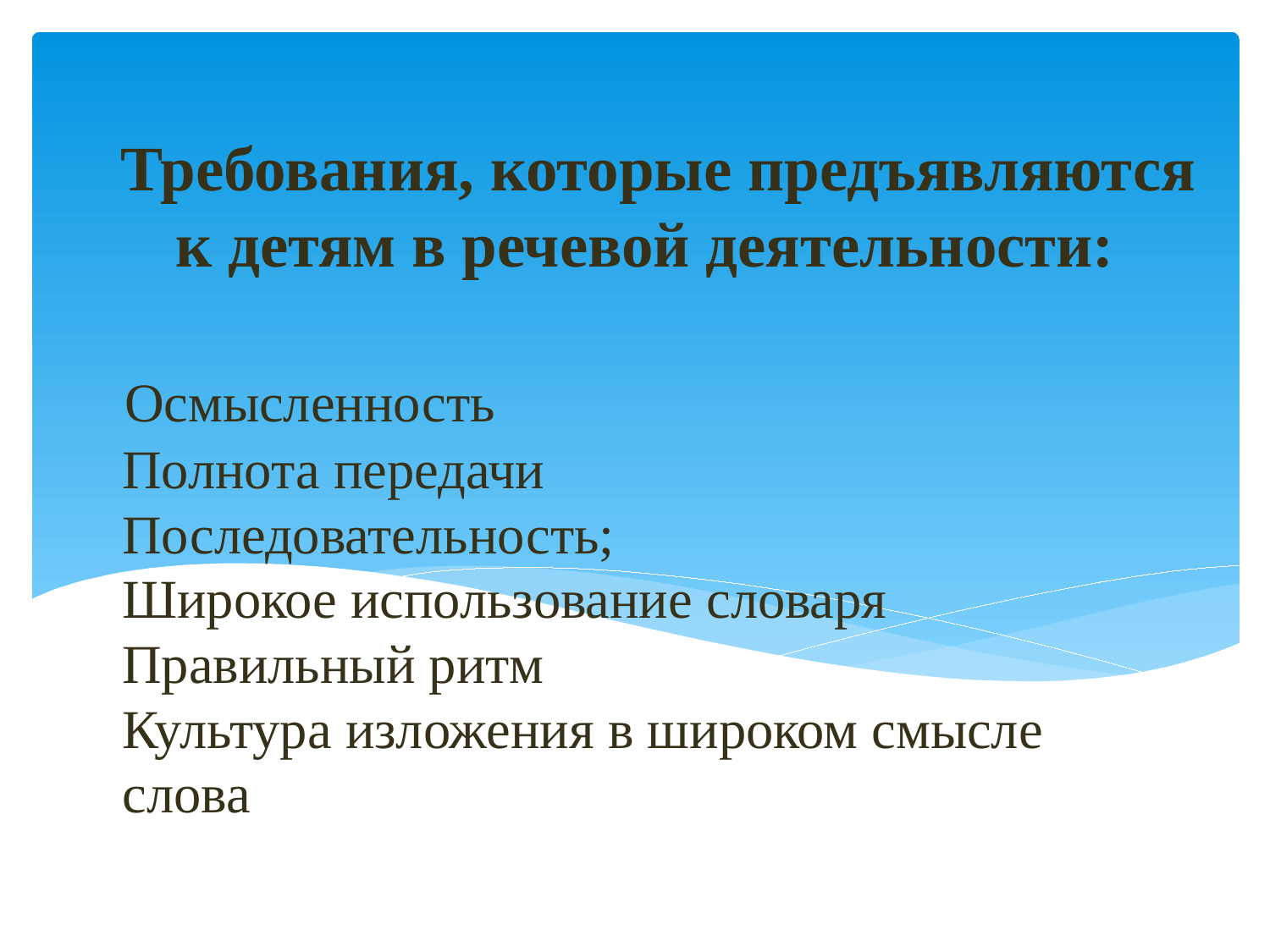

Требования, которые предъявляются к детям в речевой деятельности:
# Осмысленность Полнота передачи Последовательность; Широкое использование словаря Правильный ритм Культура изложения в широком смысле слова